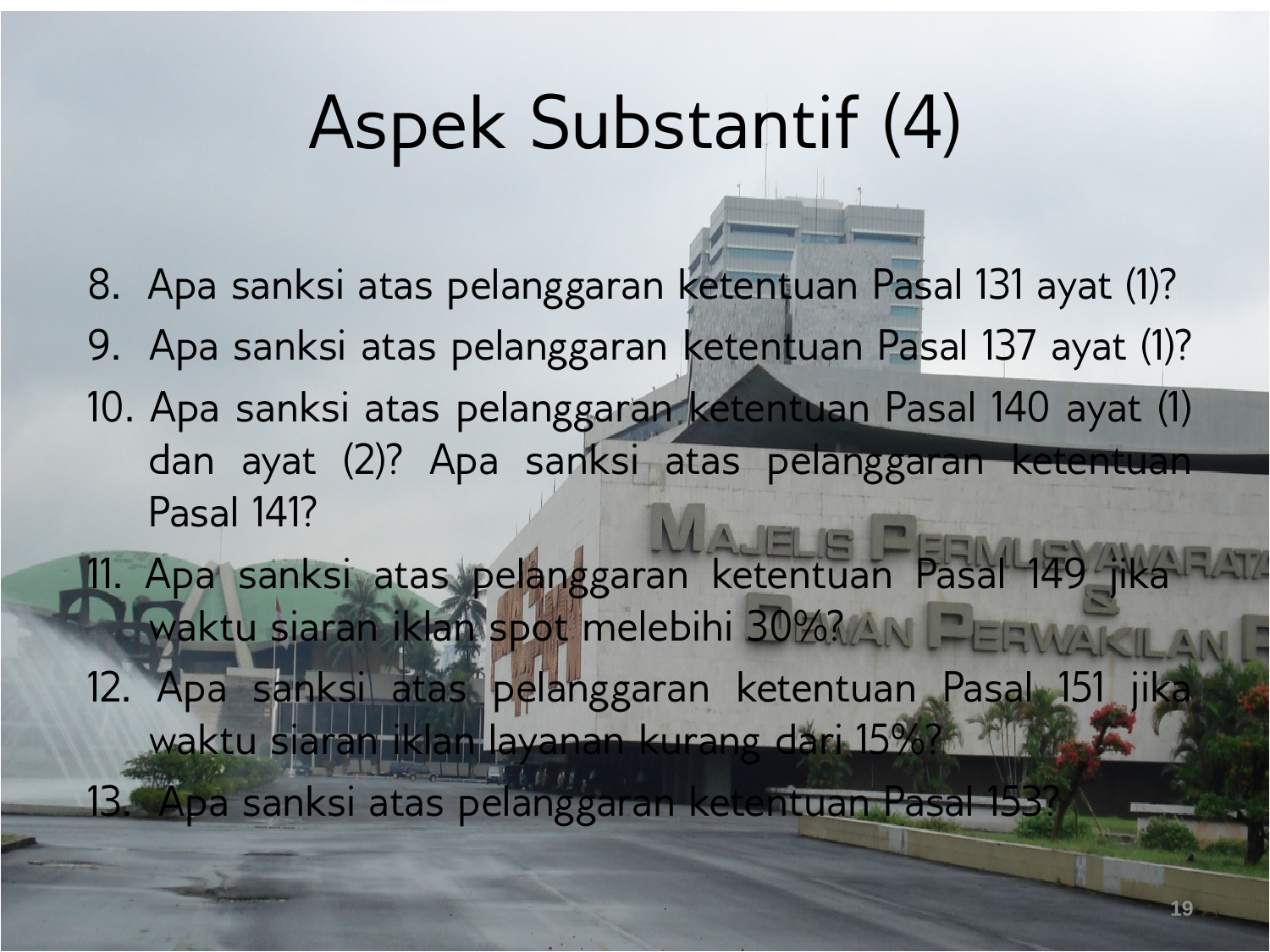

# Aspek Substantif (4)

8.  Apa sanksi atas pelanggaran ketentuan Pasal 131 ayat (1)?
9.  Apa sanksi atas pelanggaran ketentuan Pasal 137 ayat (1)?
10. Apa sanksi atas pelanggaran ketentuan Pasal 140 ayat (1) dan ayat (2)? Apa sanksi atas pelanggaran ketentuan Pasal 141?
11. Apa sanksi atas pelanggaran ketentuan Pasal 149 jika  waktu siaran iklan spot melebihi 30%?
12. Apa sanksi atas pelanggaran ketentuan Pasal 151 jika waktu siaran iklan layanan kurang dari 15%?
13.  Apa sanksi atas pelanggaran ketentuan Pasal 153?
19